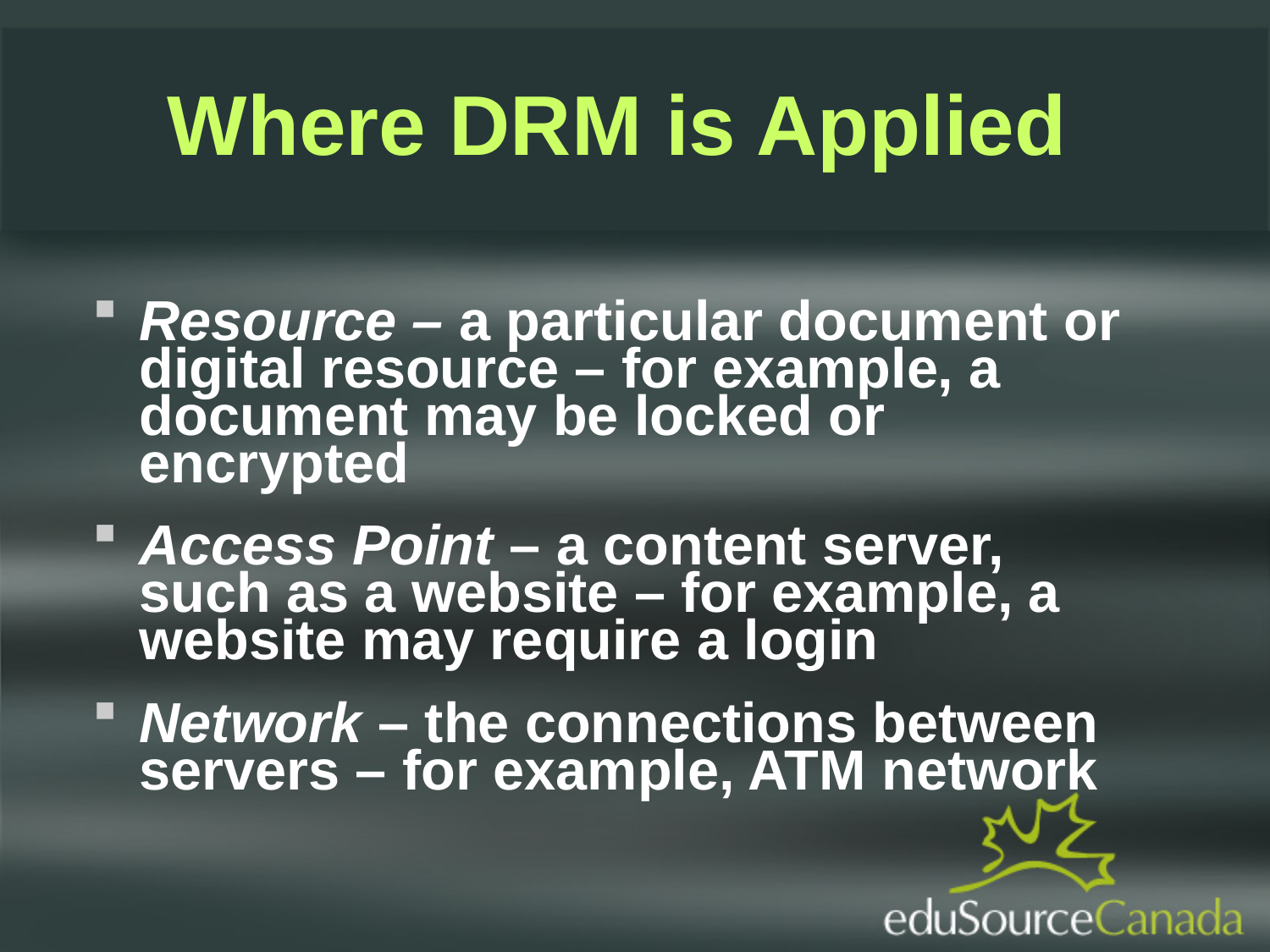

Where DRM is Applied
Resource – a particular document or digital resource – for example, a document may be locked or encrypted
Access Point – a content server, such as a website – for example, a website may require a login
Network – the connections between servers – for example, ATM network